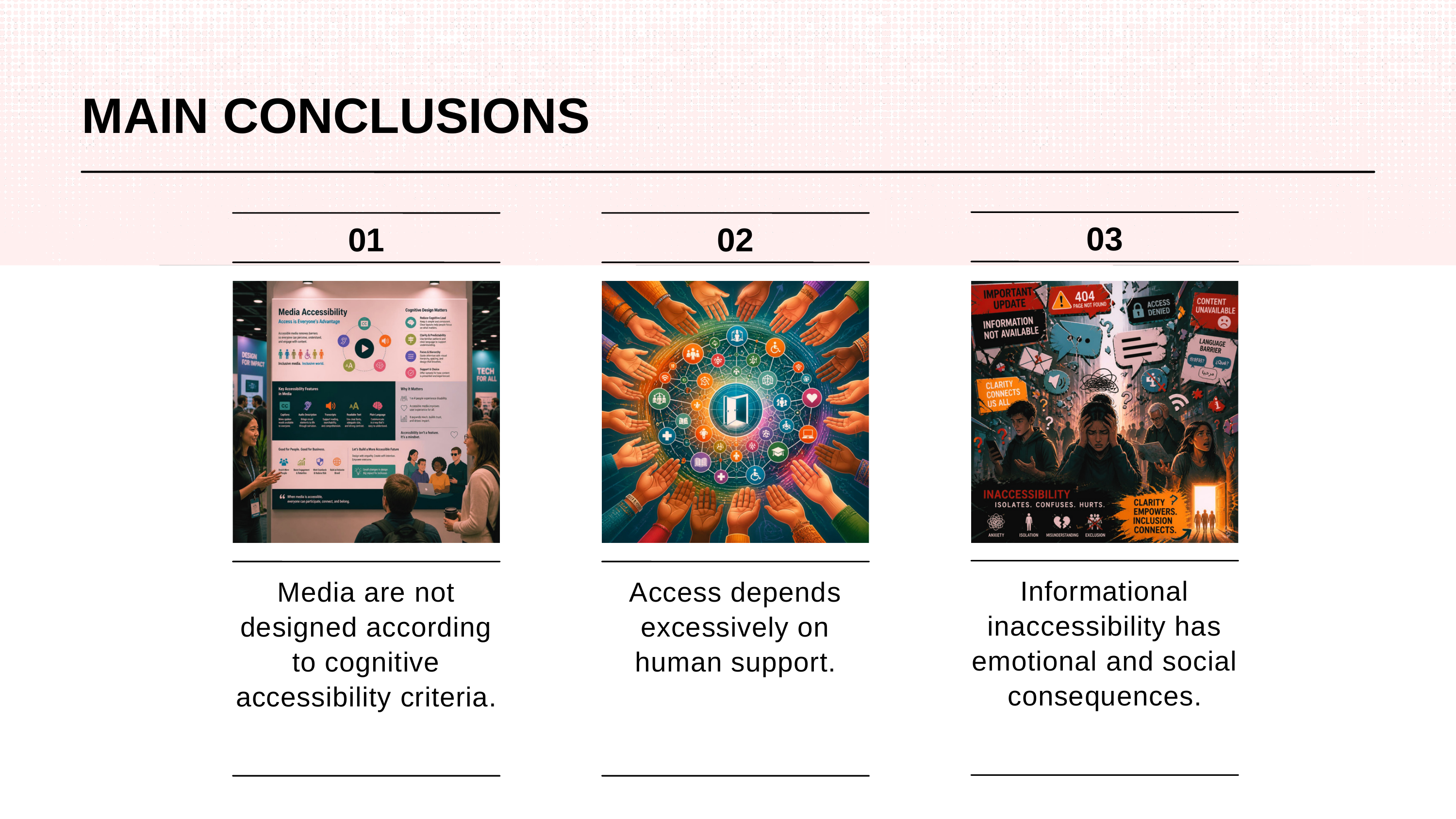

MAIN CONCLUSIONS

03
01
02

Informational inaccessibility has emotional and social consequences.
Media are not designed according to cognitive accessibility criteria.
Access depends excessively on human support.